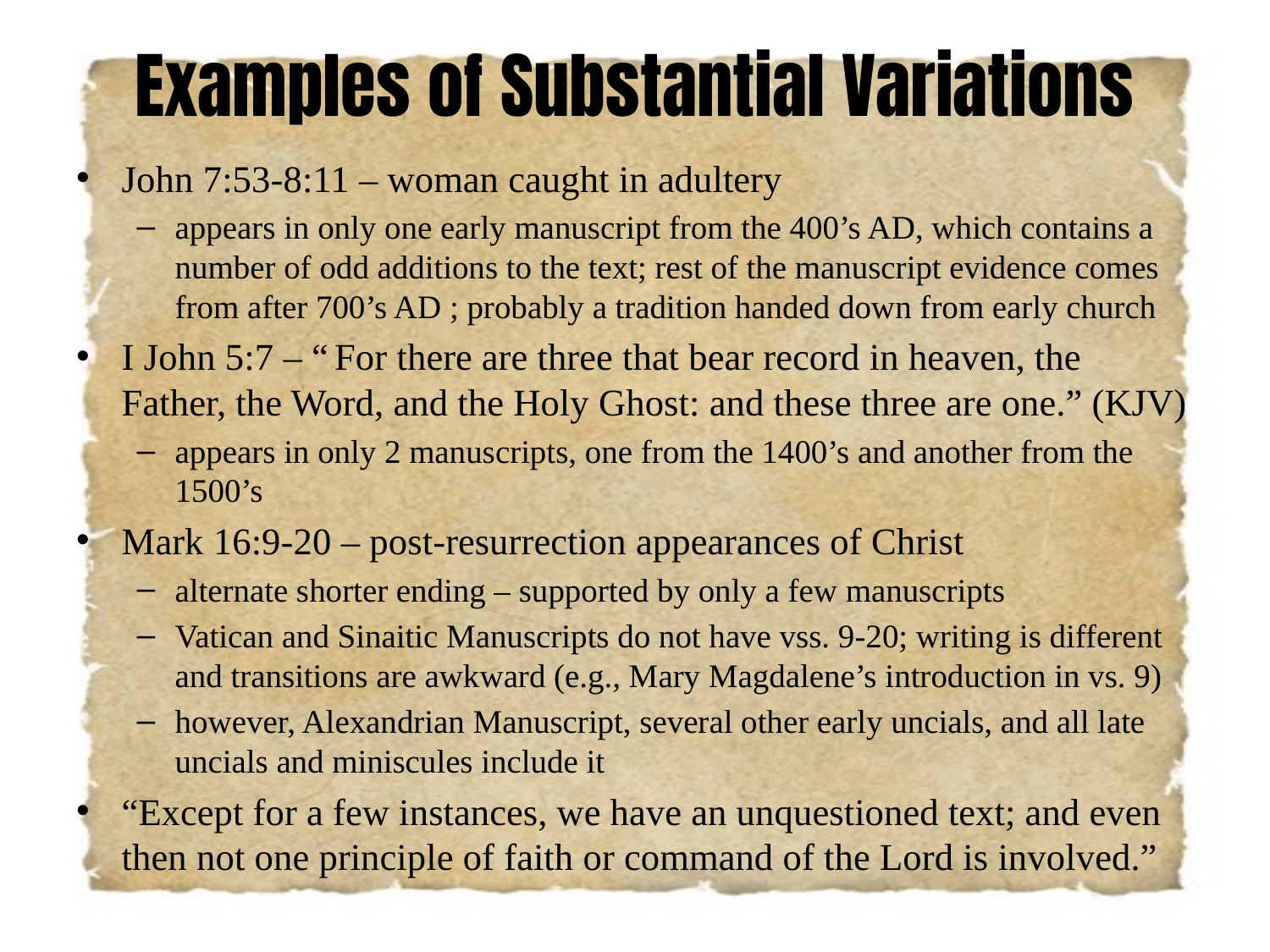

# Examples of Substantial Variations
John 7:53-8:11 – woman caught in adultery
appears in only one early manuscript from the 400’s AD, which contains a number of odd additions to the text; rest of the manuscript evidence comes from after 700’s AD ; probably a tradition handed down from early church
I John 5:7 – “ For there are three that bear record in heaven, the Father, the Word, and the Holy Ghost: and these three are one.” (KJV)
appears in only 2 manuscripts, one from the 1400’s and another from the 1500’s
Mark 16:9-20 – post-resurrection appearances of Christ
alternate shorter ending – supported by only a few manuscripts
Vatican and Sinaitic Manuscripts do not have vss. 9-20; writing is different and transitions are awkward (e.g., Mary Magdalene’s introduction in vs. 9)
however, Alexandrian Manuscript, several other early uncials, and all late uncials and miniscules include it
“Except for a few instances, we have an unquestioned text; and even then not one principle of faith or command of the Lord is involved.”